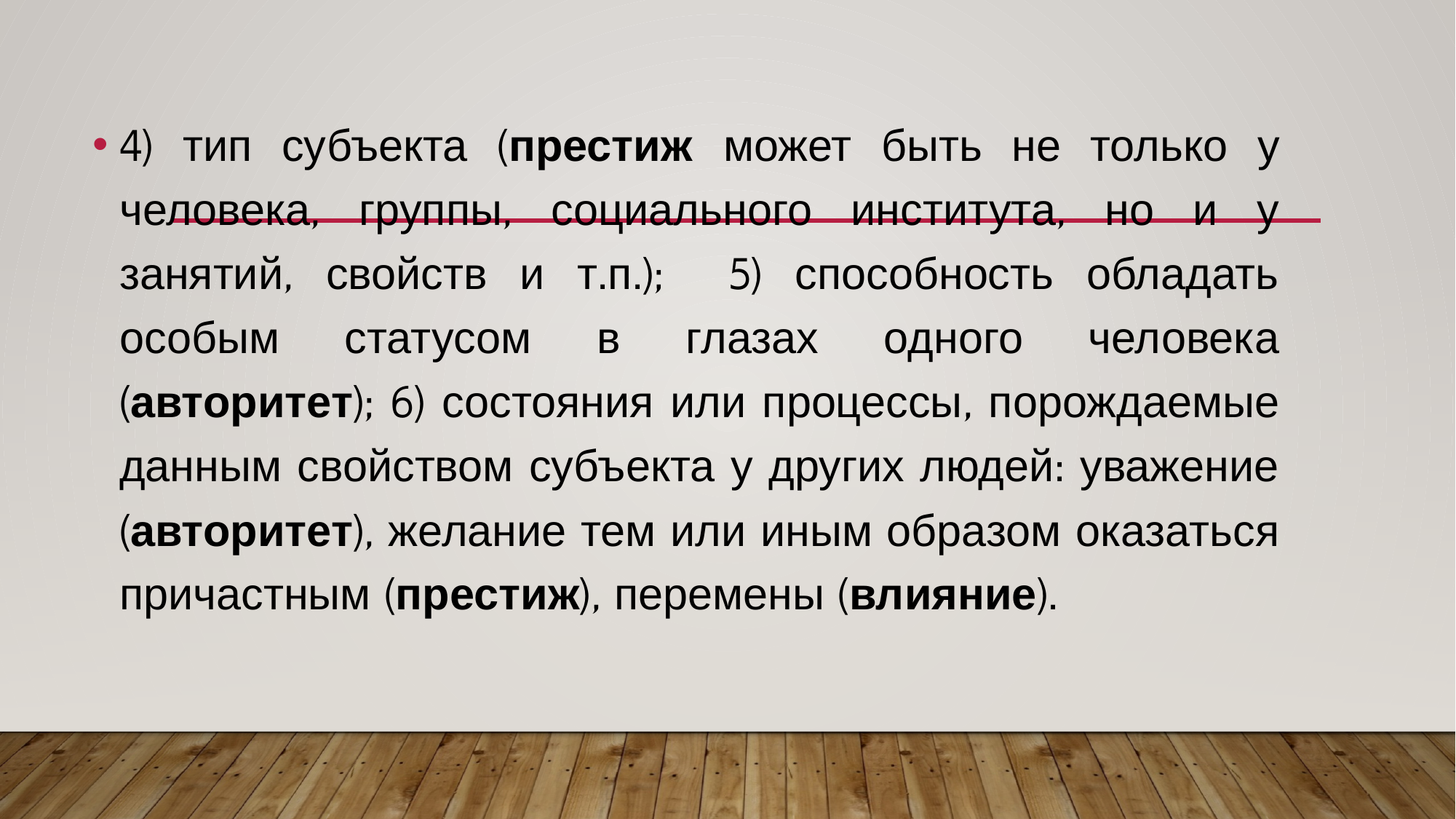

4) тип субъекта (престиж может быть не только у человека, группы, социального института, но и у занятий, свойств и т.п.);  5) способность обладать особым статусом в глазах одного человека (авторитет); 6) состояния или процессы, порождаемые данным свойством субъекта у других людей: уважение (авторитет), желание тем или иным образом оказаться причастным (престиж), перемены (влияние).